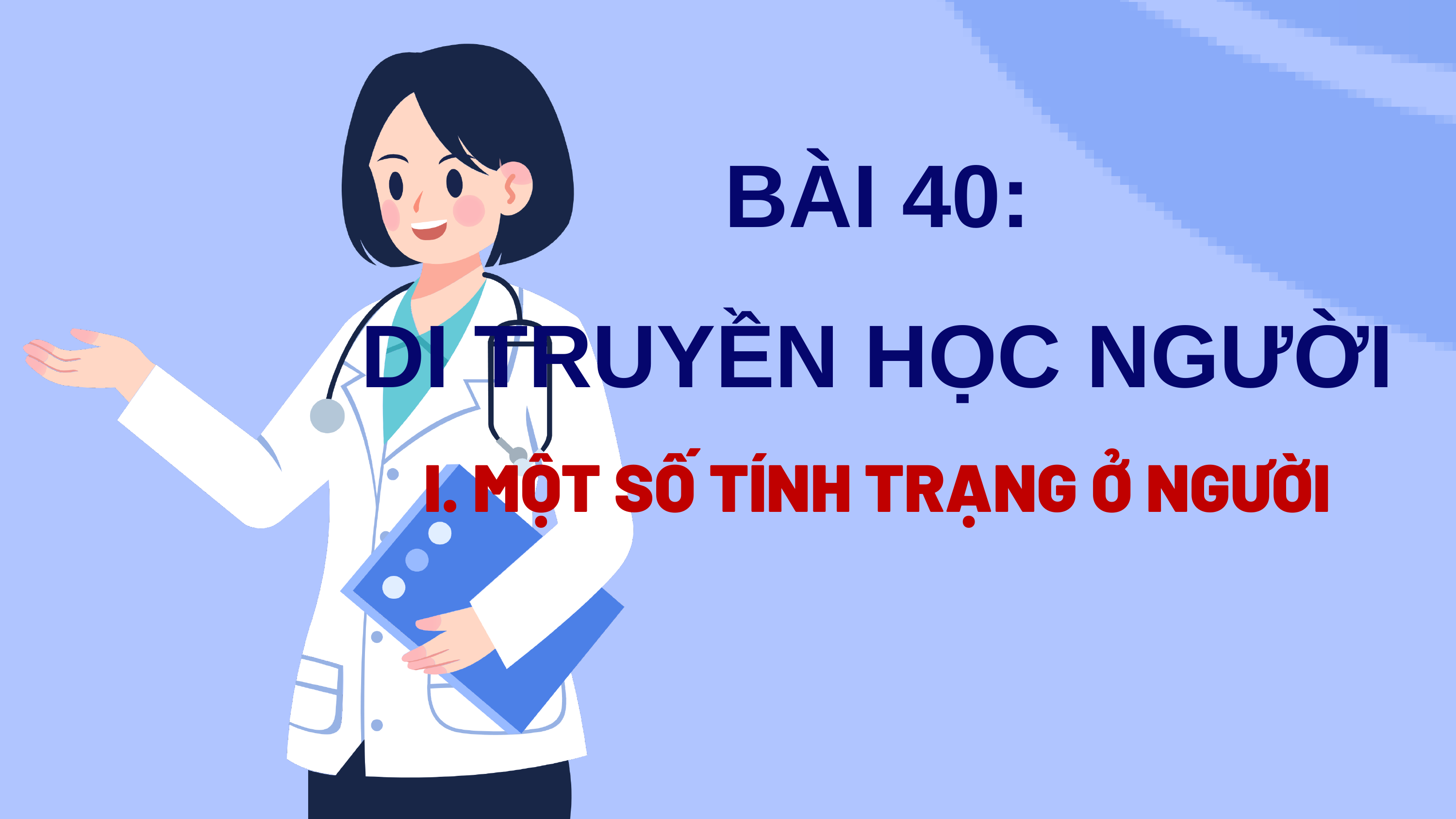

BÀI 40:
DI TRUYỀN HỌC NGƯỜI
I. MỘT SỐ TÍNH TRẠNG Ở NGƯỜI